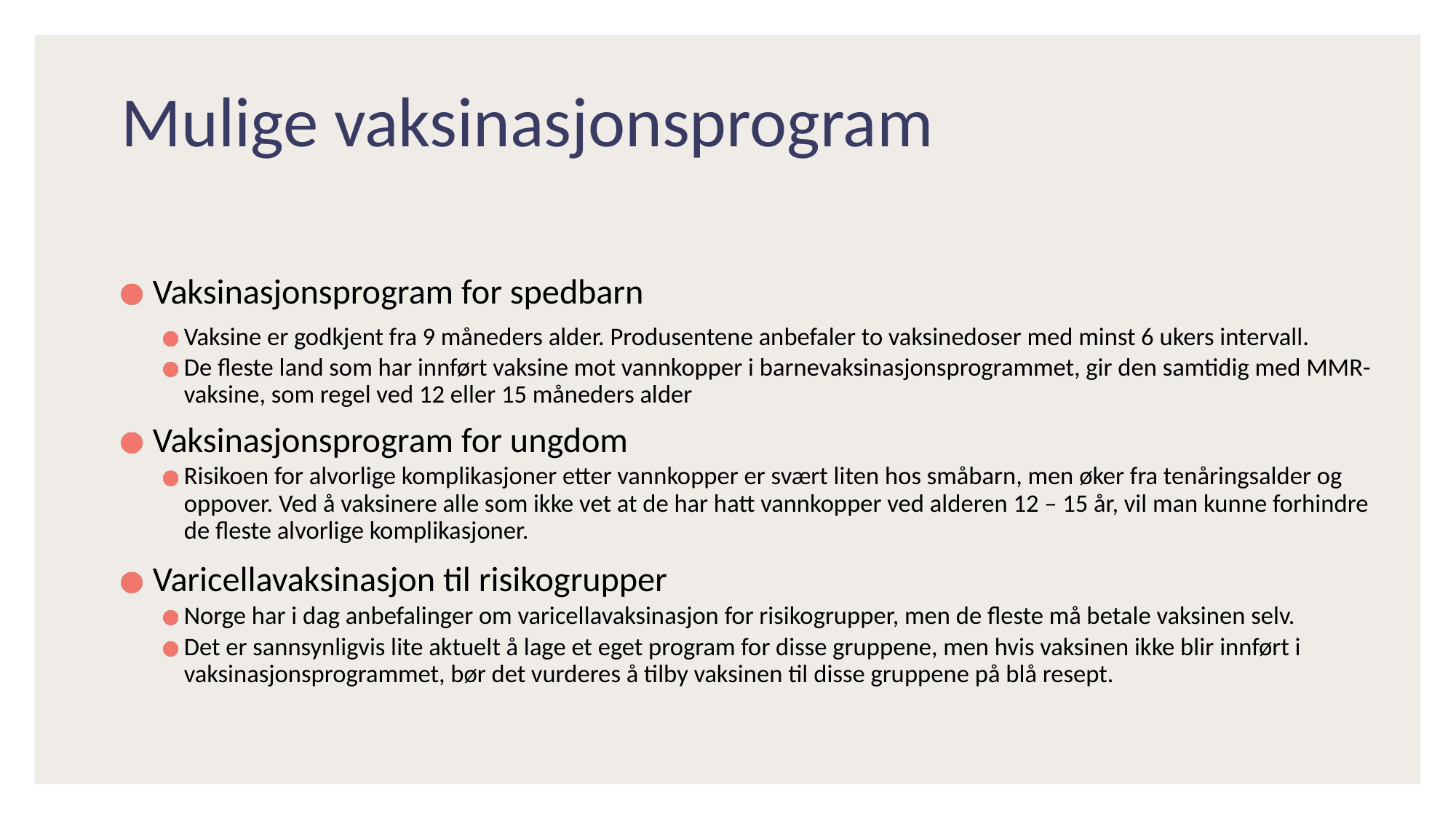

# Mulige vaksinasjonsprogram

Vaksinasjonsprogram for spedbarn
Vaksine er godkjent fra 9 måneders alder. Produsentene anbefaler to vaksinedoser med minst 6 ukers intervall.
De fleste land som har innført vaksine mot vannkopper i barnevaksinasjonsprogrammet, gir den samtidig med MMR-vaksine, som regel ved 12 eller 15 måneders alder
Vaksinasjonsprogram for ungdom
Risikoen for alvorlige komplikasjoner etter vannkopper er svært liten hos småbarn, men øker fra tenåringsalder og oppover. Ved å vaksinere alle som ikke vet at de har hatt vannkopper ved alderen 12 – 15 år, vil man kunne forhindre de fleste alvorlige komplikasjoner.
Varicellavaksinasjon til risikogrupper
Norge har i dag anbefalinger om varicellavaksinasjon for risikogrupper, men de fleste må betale vaksinen selv.
Det er sannsynligvis lite aktuelt å lage et eget program for disse gruppene, men hvis vaksinen ikke blir innført i vaksinasjonsprogrammet, bør det vurderes å tilby vaksinen til disse gruppene på blå resept.